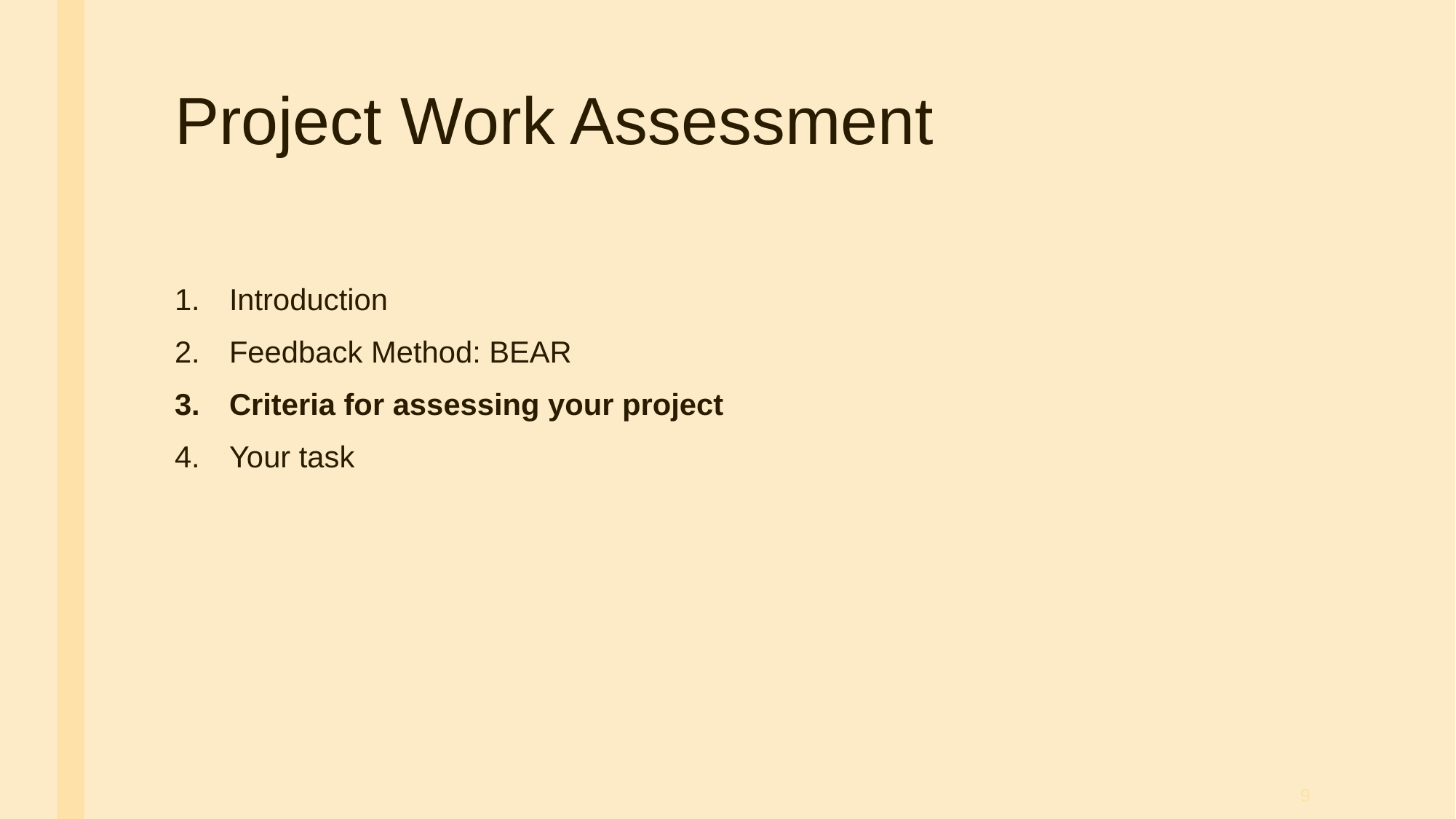

# Project Work Assessment
Introduction
Feedback Method: BEAR
Criteria for assessing your project
Your task

9